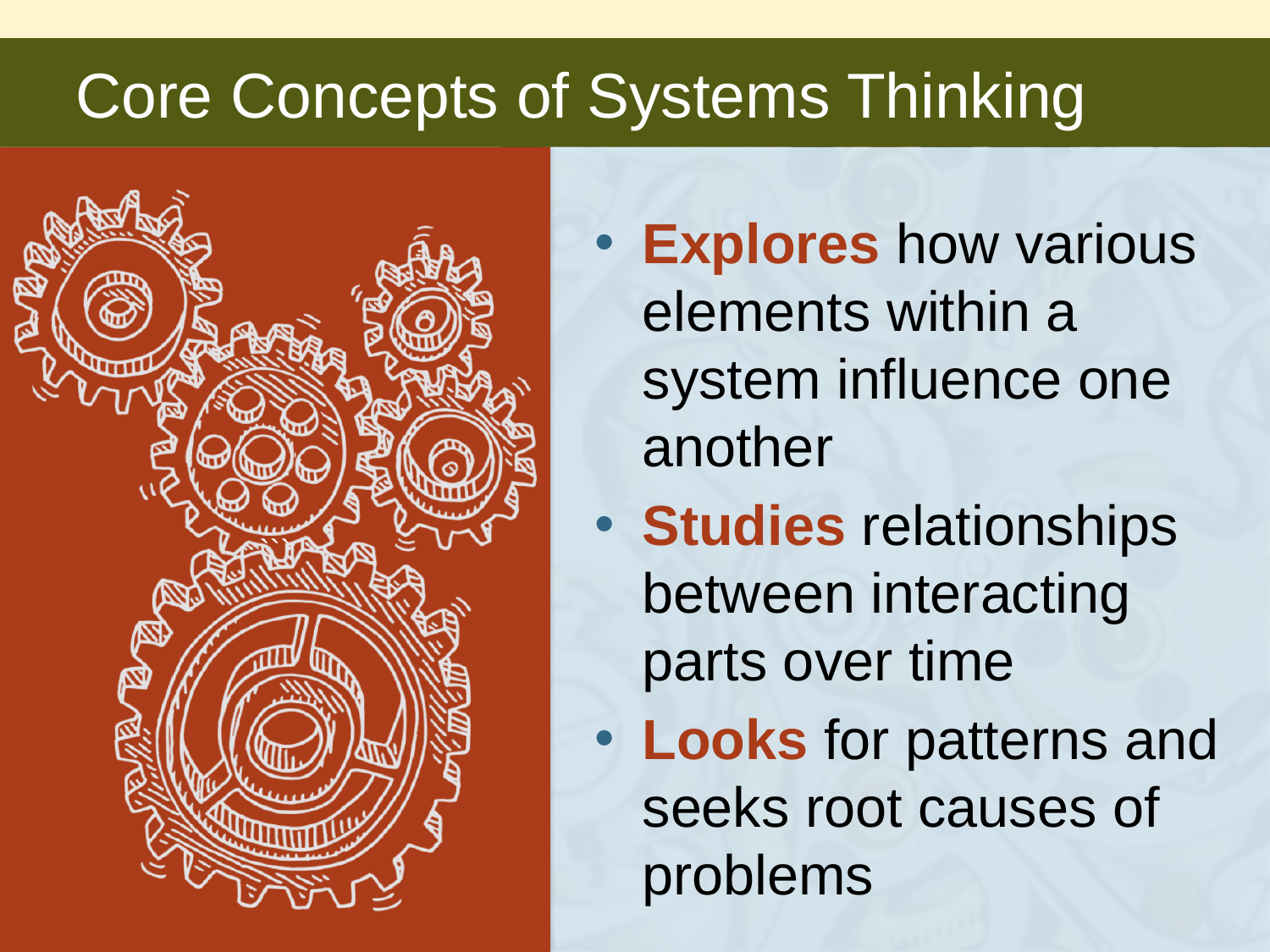

# Core Concepts of Systems Thinking
Explores how various elements within a system influence one another
Studies relationships between interacting parts over time
Looks for patterns and seeks root causes of problems